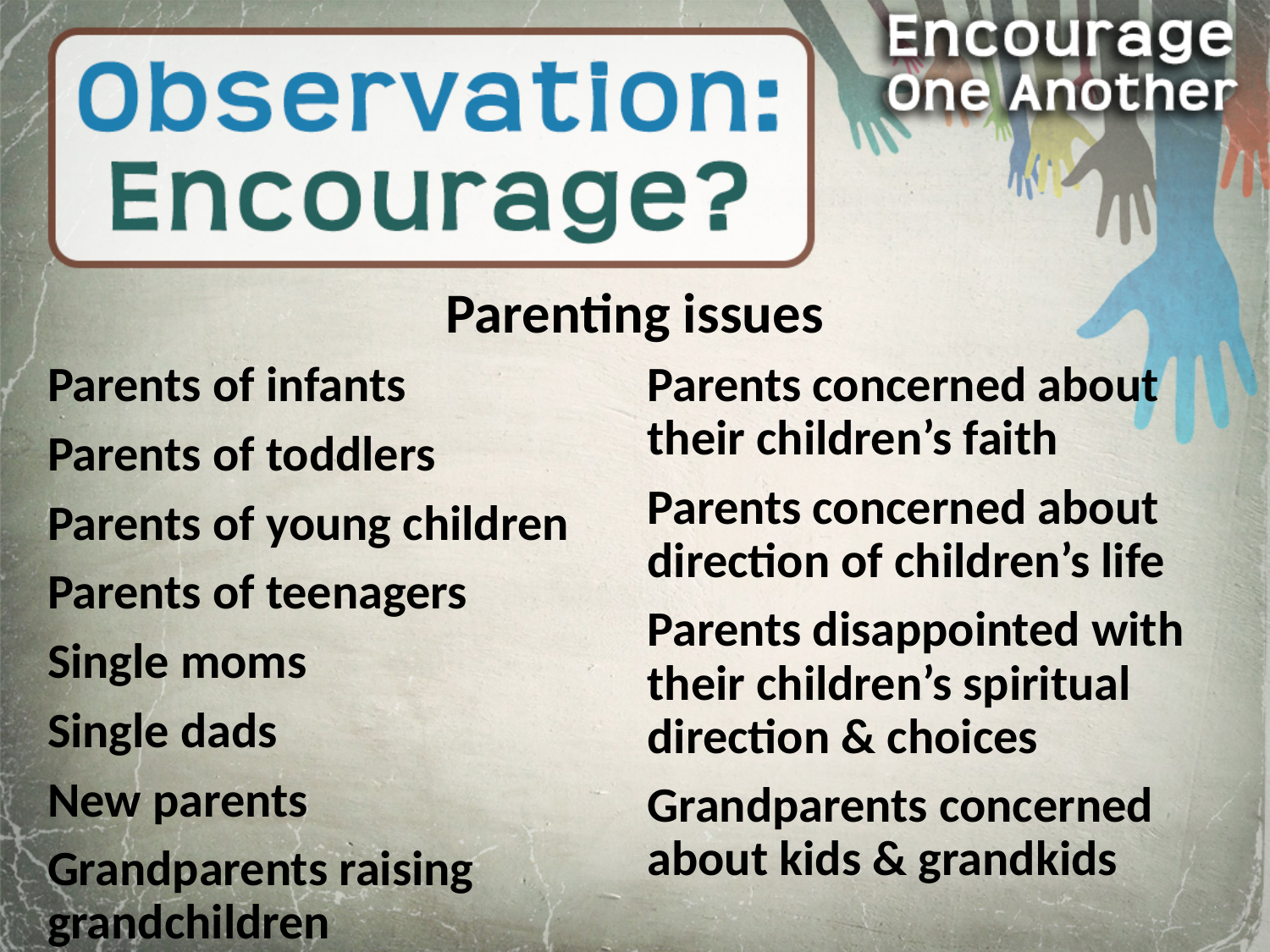

Parenting issues
Parents of infants
Parents of toddlers
Parents of young children
Parents of teenagers
Single moms
Single dads
New parents
Grandparents raising grandchildren
Parents concerned about their children’s faith
Parents concerned about direction of children’s life
Parents disappointed with their children’s spiritual direction & choices
Grandparents concerned about kids & grandkids